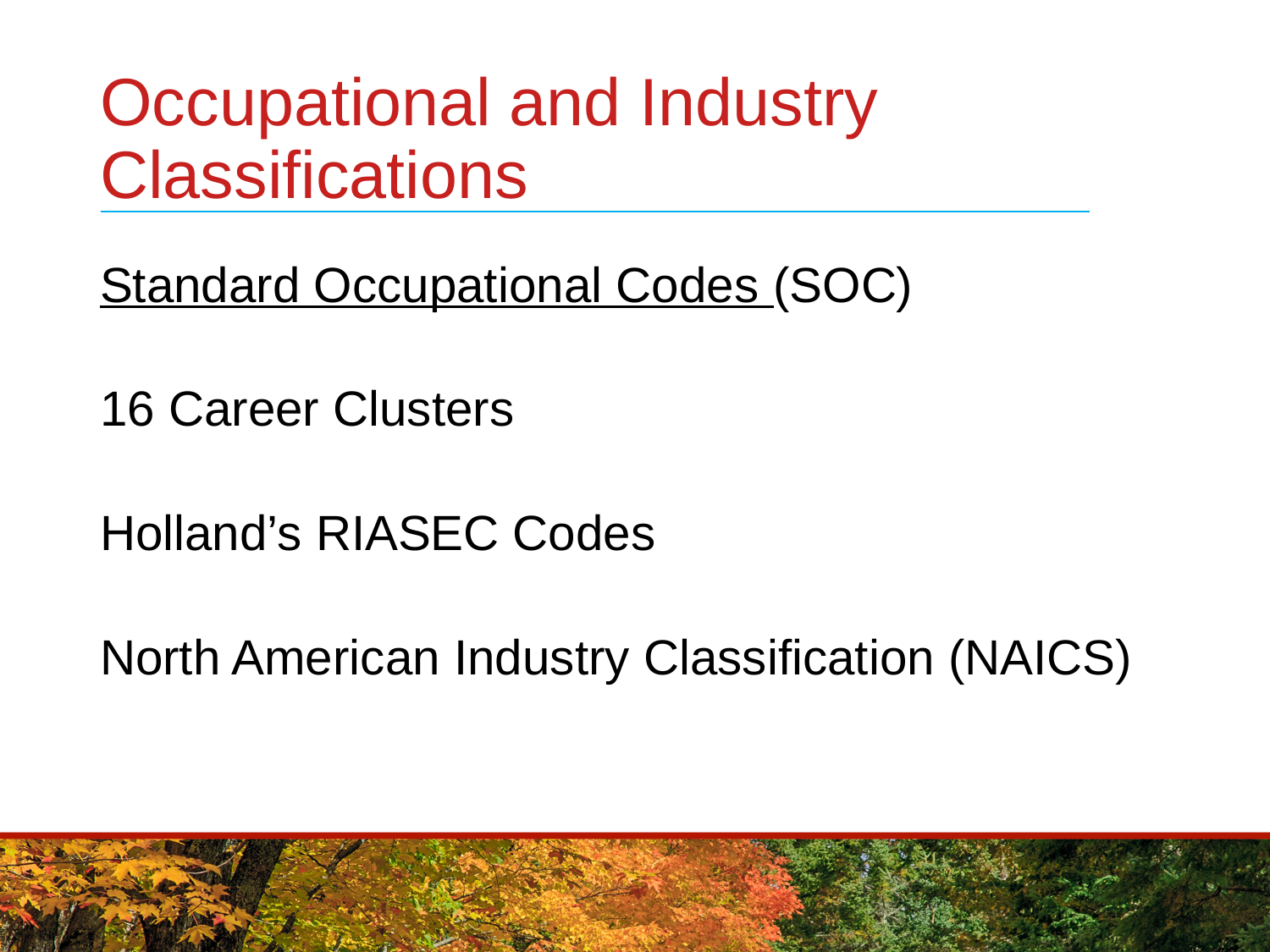

# Occupational and Industry Classifications
Standard Occupational Codes (SOC)
16 Career Clusters
Holland’s RIASEC Codes
North American Industry Classification (NAICS)